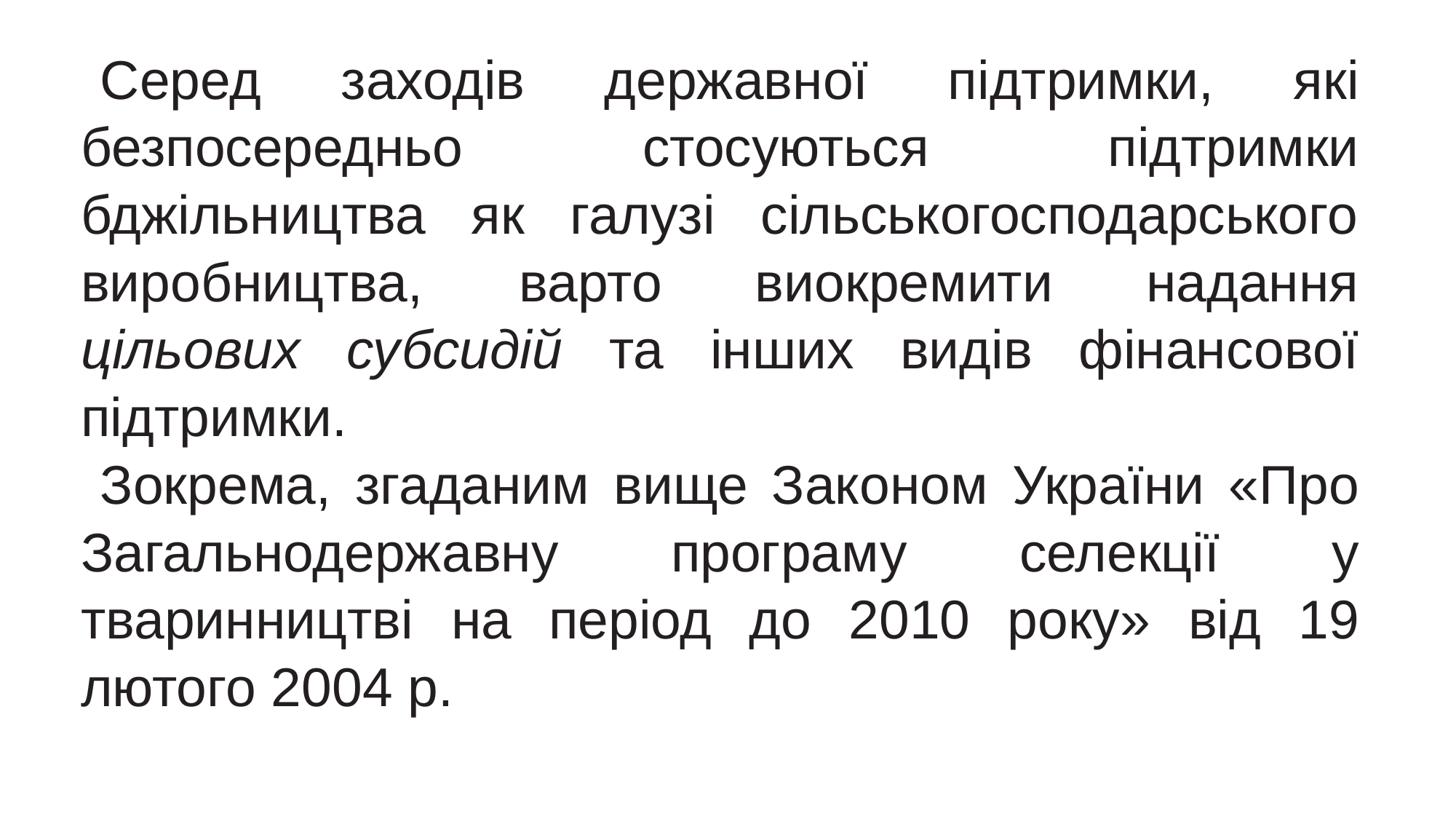

Серед заходів державної підтримки, які безпосередньо стосуються підтримки бджільництва як галузі сільськогосподарського виробництва, варто виокремити надання цільових субсидій та інших видів фінансової підтримки.
Зокрема, згаданим вище Законом України «Про Загальнодержавну програму селекції у тваринництві на період до 2010 року» від 19 лютого 2004 р.